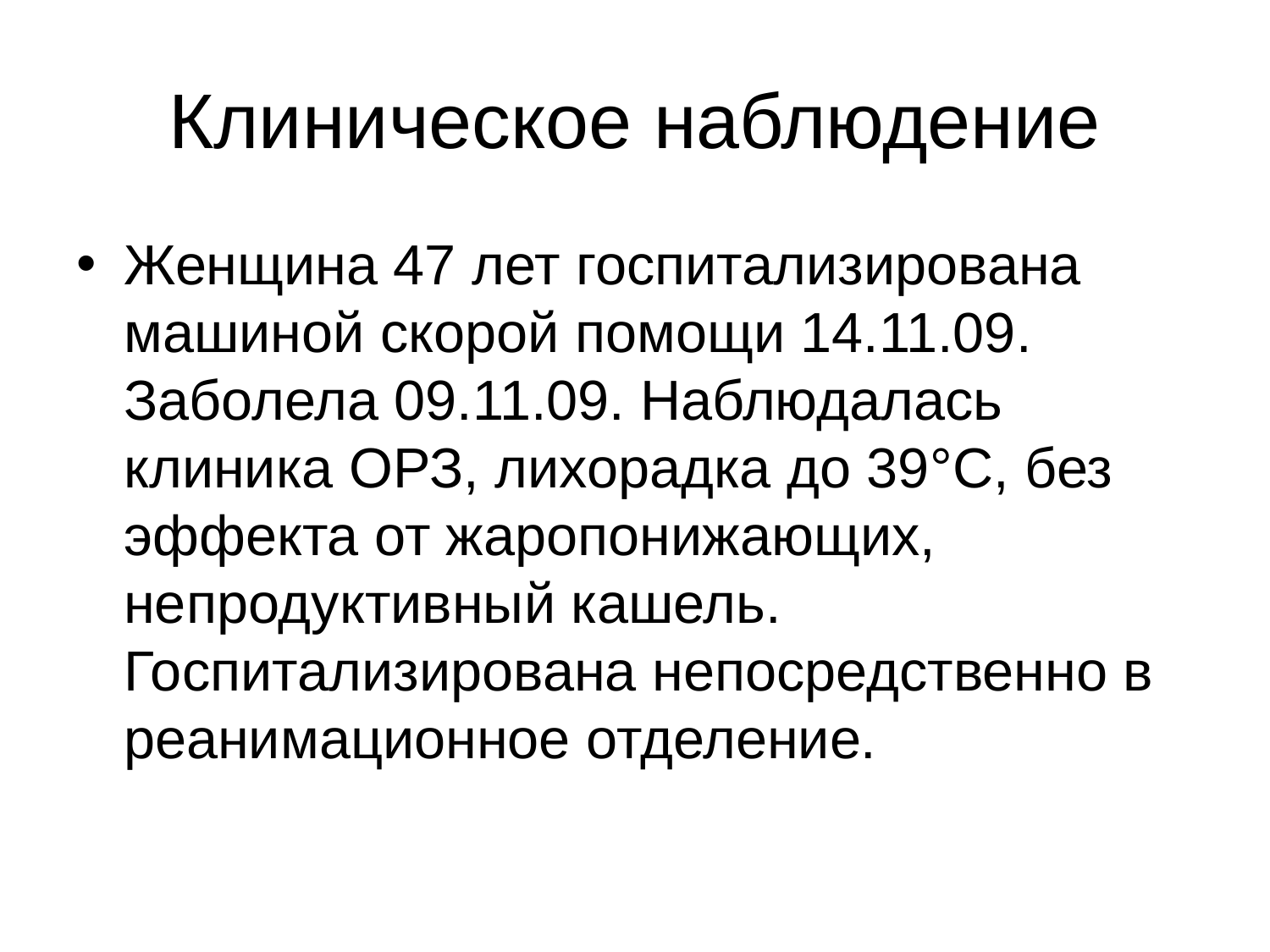

# Клиническое наблюдение
Женщина 47 лет госпитализирована машиной скорой помощи 14.11.09. Заболела 09.11.09. Наблюдалась клиника ОРЗ, лихорадка до 39°С, без эффекта от жаропонижающих, непродуктивный кашель. Госпитализирована непосредственно в реанимационное отделение.